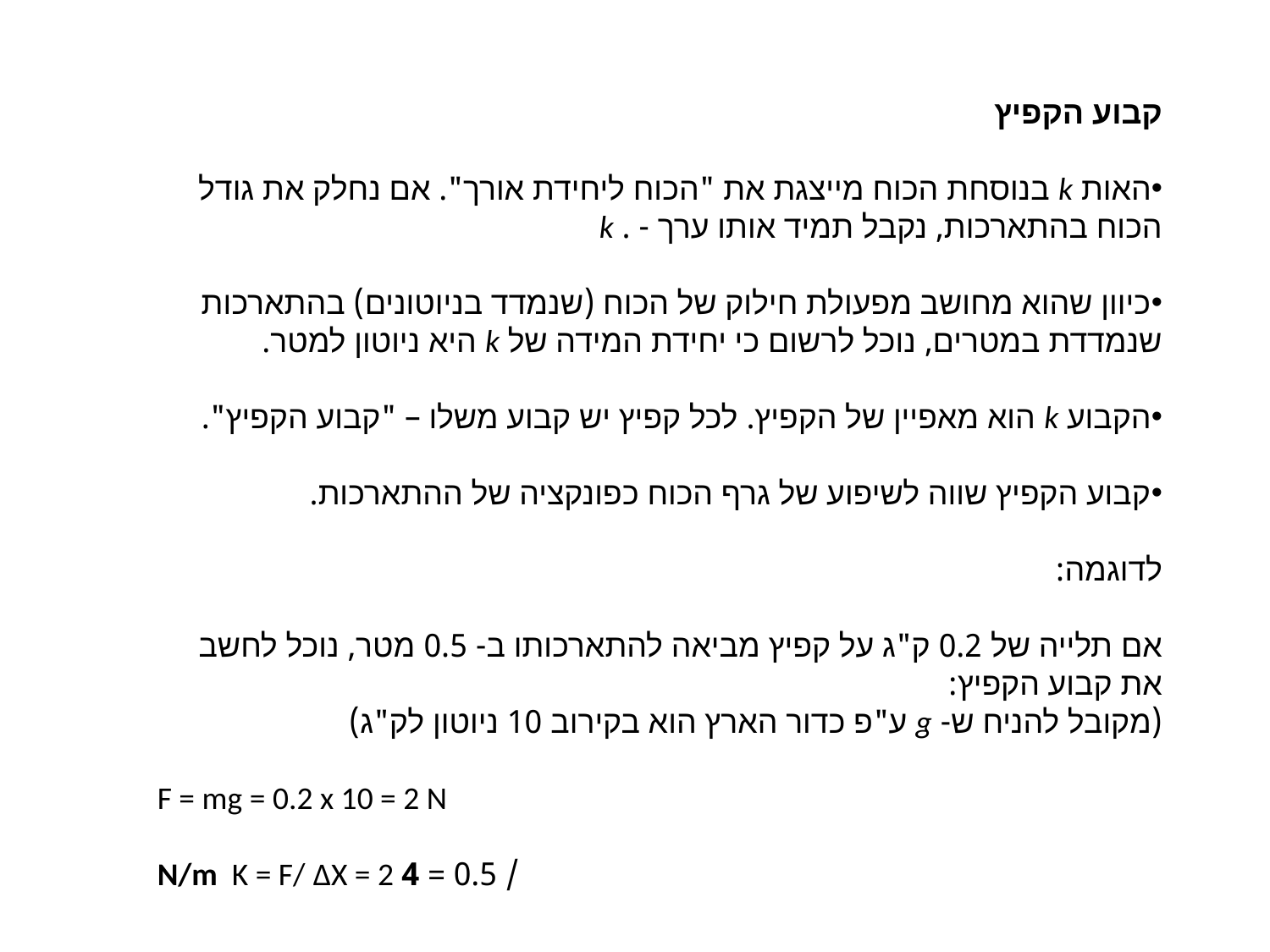

קבוע הקפיץ

האות k בנוסחת הכוח מייצגת את "הכוח ליחידת אורך". אם נחלק את גודל הכוח בהתארכות, נקבל תמיד אותו ערך - . k

כיוון שהוא מחושב מפעולת חילוק של הכוח (שנמדד בניוטונים) בהתארכות שנמדדת במטרים, נוכל לרשום כי יחידת המידה של k היא ניוטון למטר.

הקבוע k הוא מאפיין של הקפיץ. לכל קפיץ יש קבוע משלו – "קבוע הקפיץ".

קבוע הקפיץ שווה לשיפוע של גרף הכוח כפונקציה של ההתארכות.

לדוגמה:

אם תלייה של 0.2 ק"ג על קפיץ מביאה להתארכותו ב- 0.5 מטר, נוכל לחשב את קבוע הקפיץ:
(מקובל להניח ש- g ע"פ כדור הארץ הוא בקירוב 10 ניוטון לק"ג)

F = mg = 0.2 x 10 = 2 N

/ 0.5 = 4 N/m  K = F/ ΔX = 2